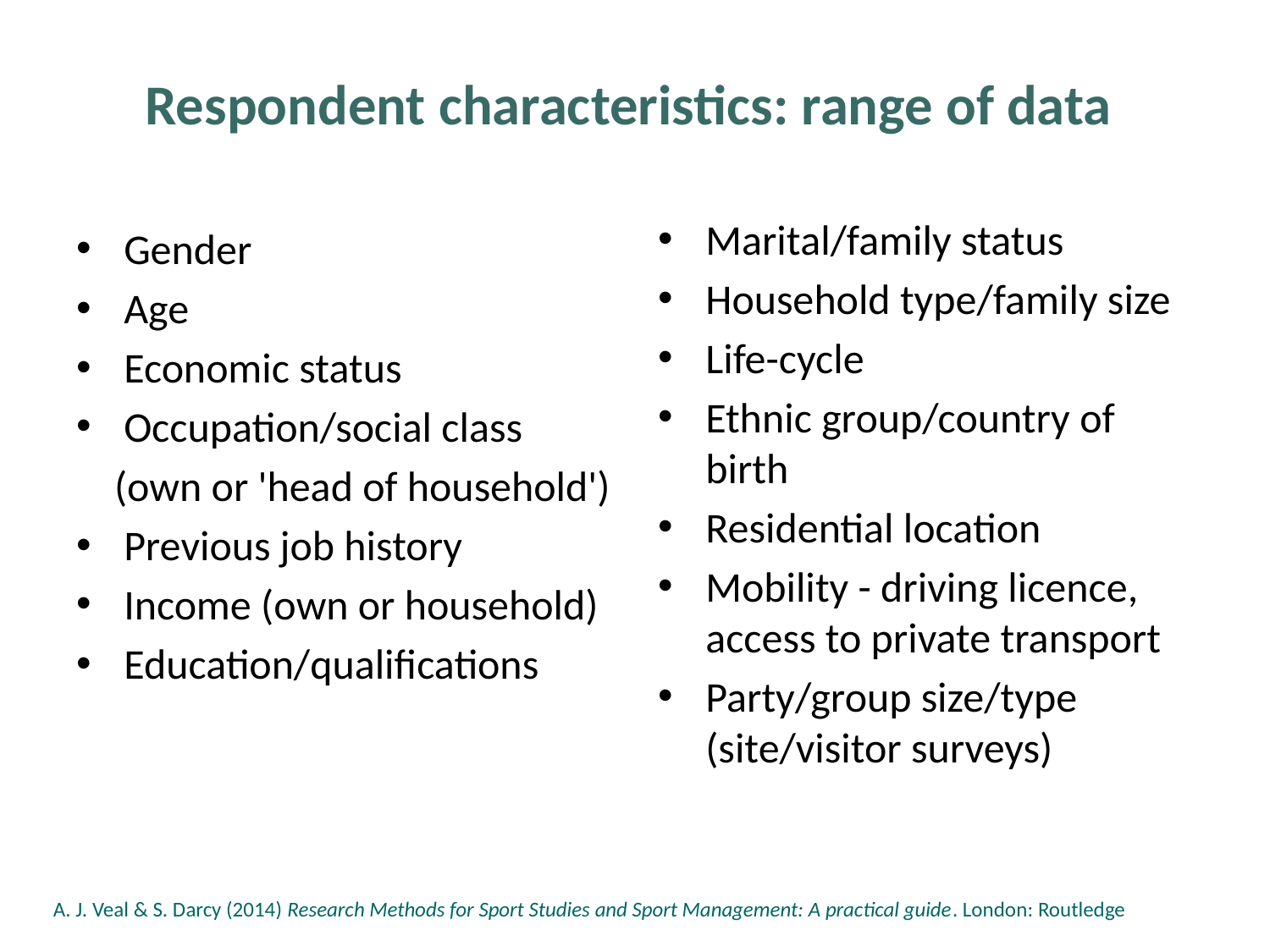

# Respondent characteristics: range of data
Marital/family status
Household type/family size
Life-cycle
Ethnic group/country of birth
Residential location
Mobility - driving licence, access to private transport
Party/group size/type (site/visitor surveys)

Gender
Age
Economic status
Occupation/social class
    (own or 'head of household')
Previous job history
Income (own or household)
Education/qualifications

A. J. Veal & S. Darcy (2014) Research Methods for Sport Studies and Sport Management: A practical guide. London: Routledge